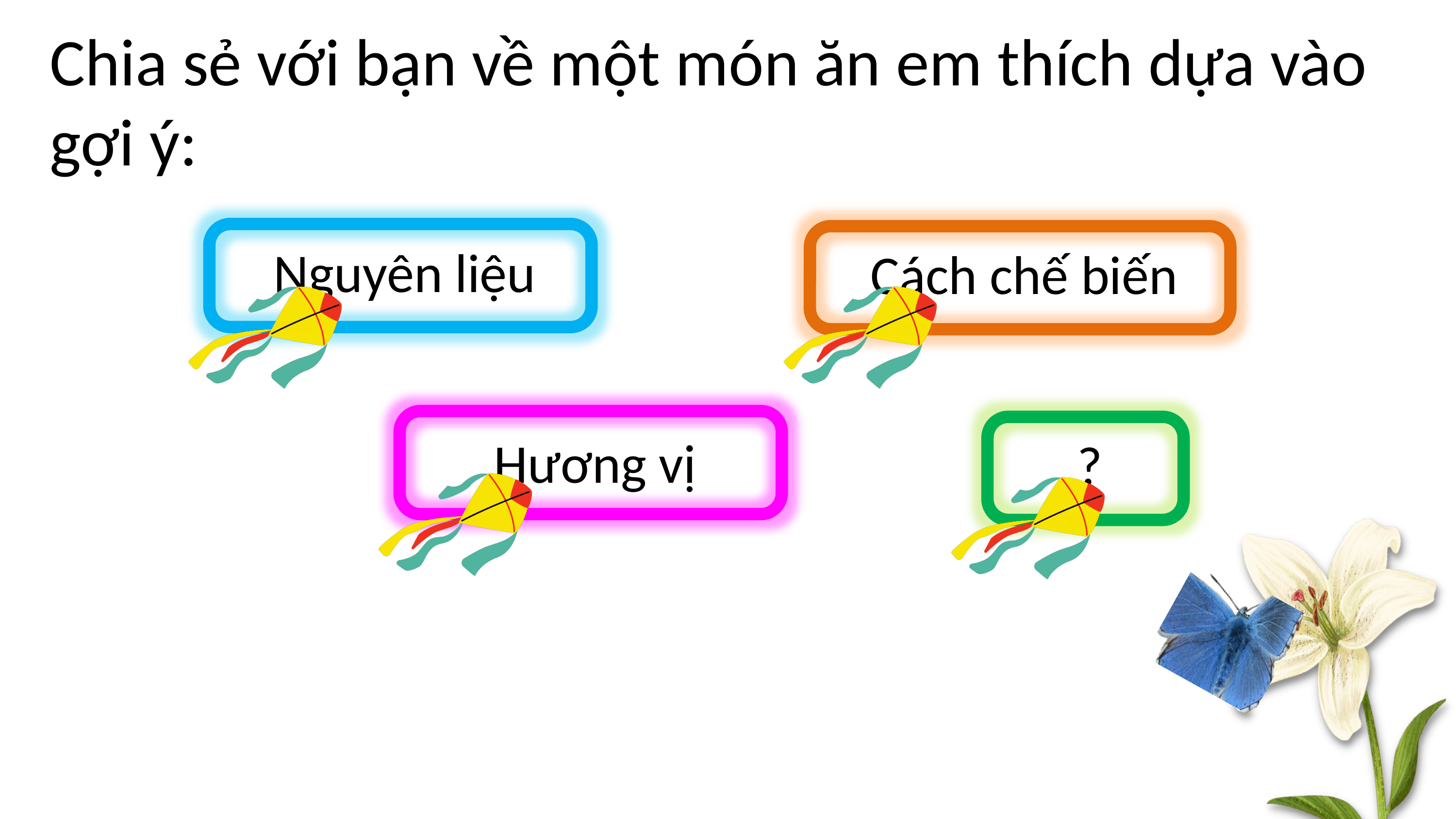

Chia sẻ với bạn về một món ăn em thích dựa vào gợi ý:

Nguyên liệu

Cách chế biến

Hương vị

?